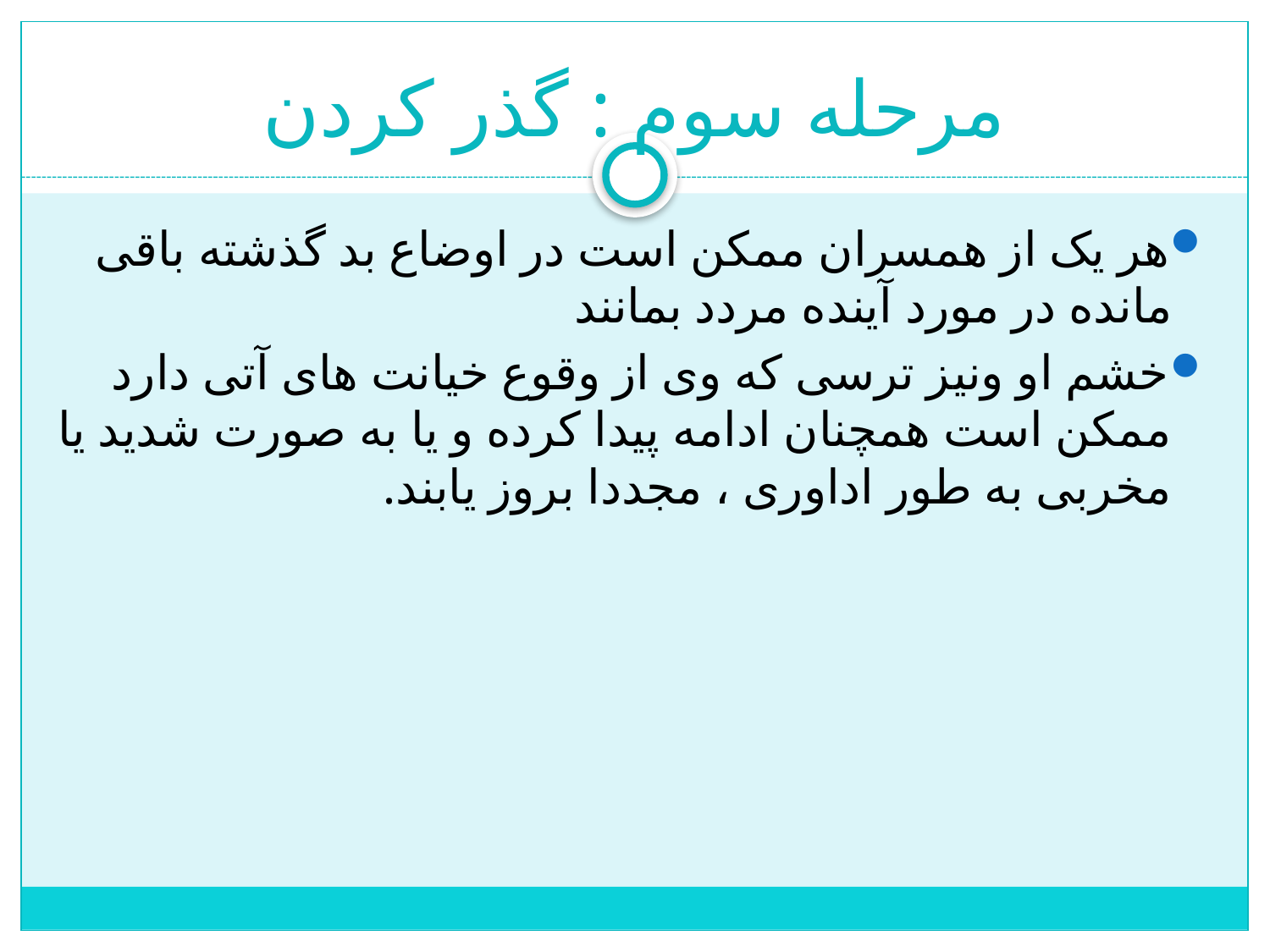

# مرحله سوم : گذر کردن
هر یک از همسران ممکن است در اوضاع بد گذشته باقی مانده در مورد آینده مردد بمانند
خشم او ونیز ترسی که وی از وقوع خیانت های آتی دارد ممکن است همچنان ادامه پیدا کرده و یا به صورت شدید یا مخربی به طور اداوری ، مجددا بروز یابند.